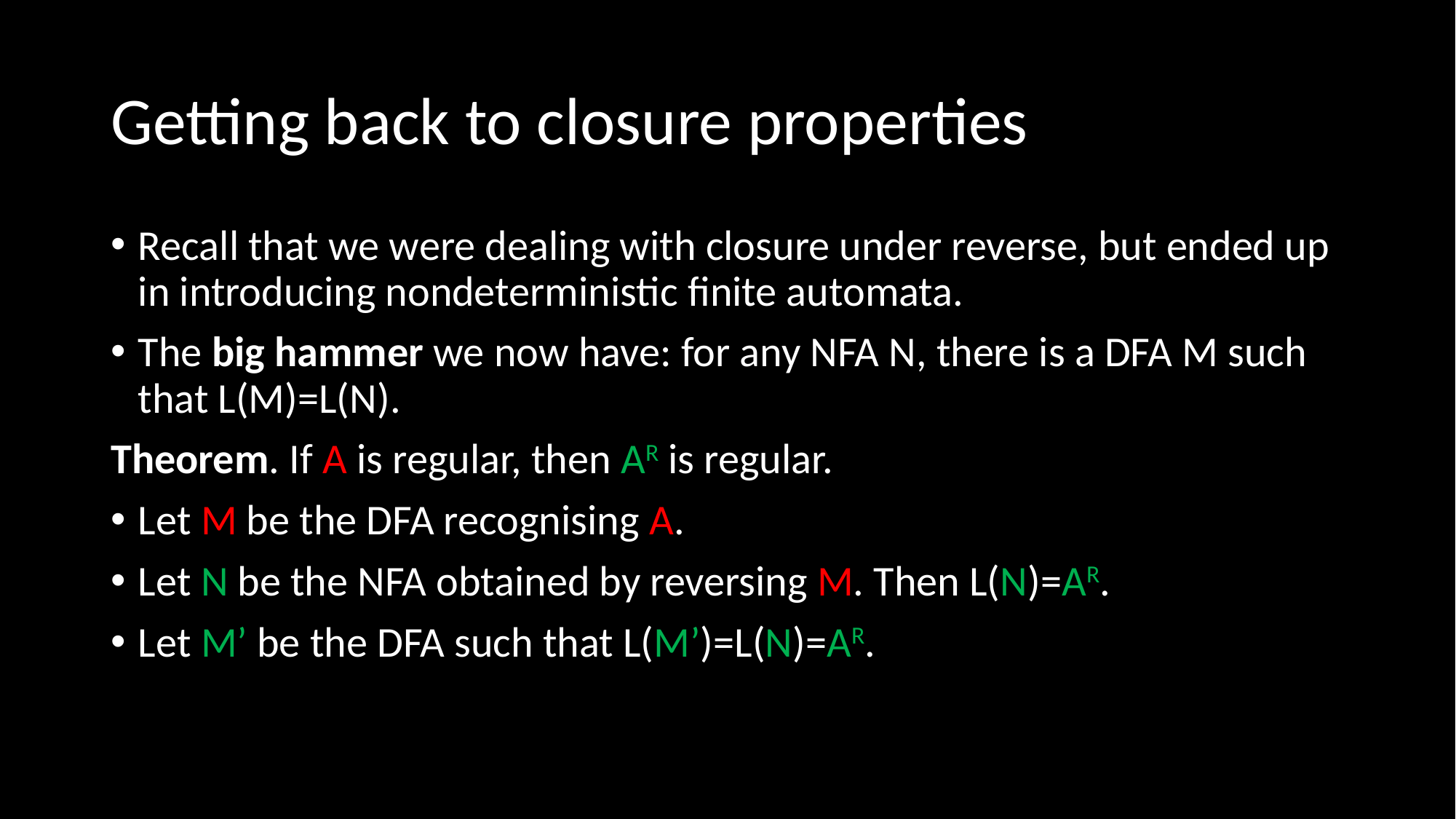

# Getting back to closure properties
Recall that we were dealing with closure under reverse, but ended up in introducing nondeterministic finite automata.
The big hammer we now have: for any NFA N, there is a DFA M such that L(M)=L(N).
Theorem. If A is regular, then AR is regular.
Let M be the DFA recognising A.
Let N be the NFA obtained by reversing M. Then L(N)=AR.
Let M’ be the DFA such that L(M’)=L(N)=AR.